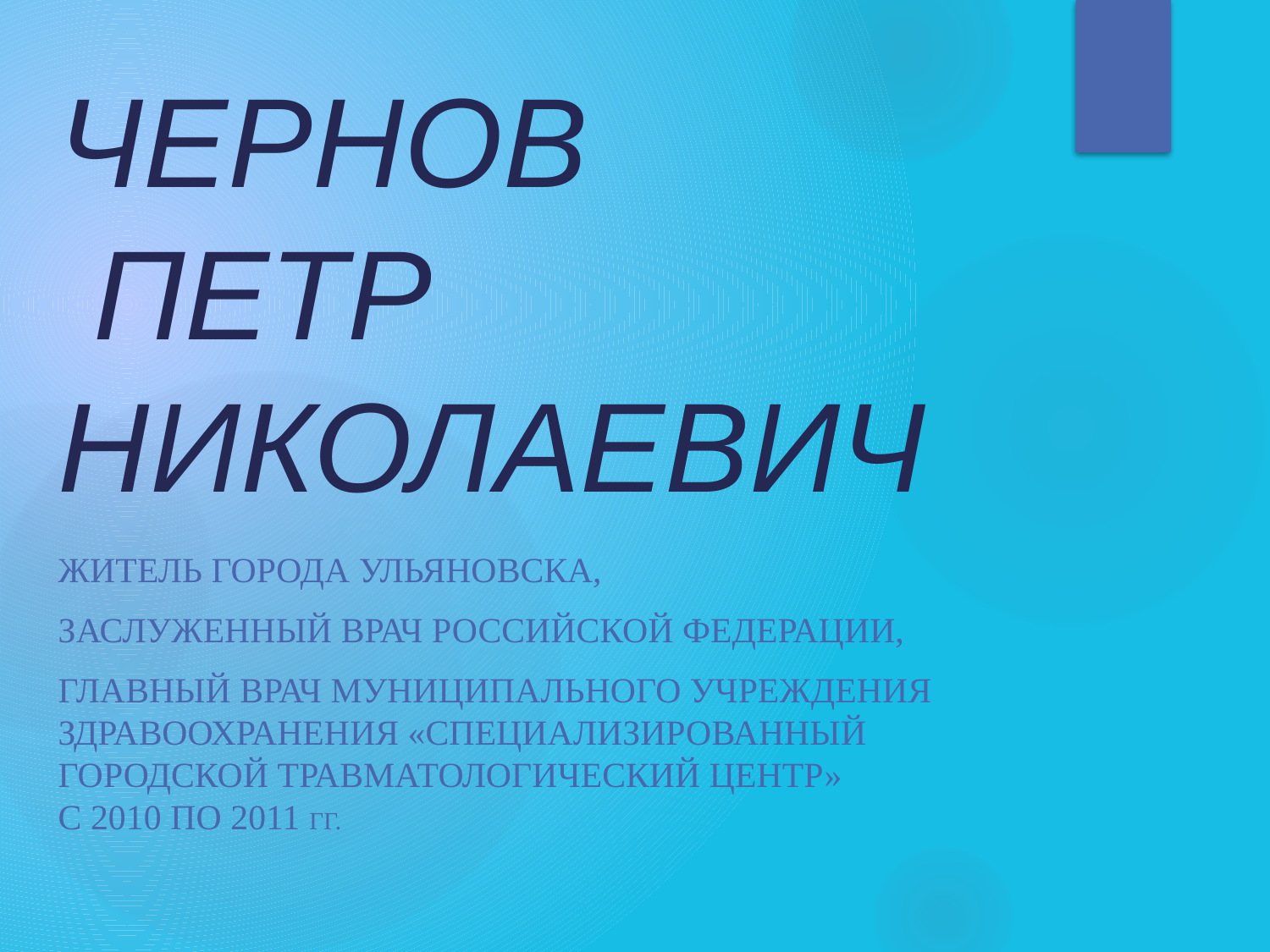

# ЧЕРНОВ ПЕТР НИКОЛАЕВИЧ
житель города Ульяновска,
Заслуженный врач Российской Федерации,
главный врач муниципального учреждения здравоохранения «Специализированный городской травматологический центр»
с 2010 по 2011 гг.